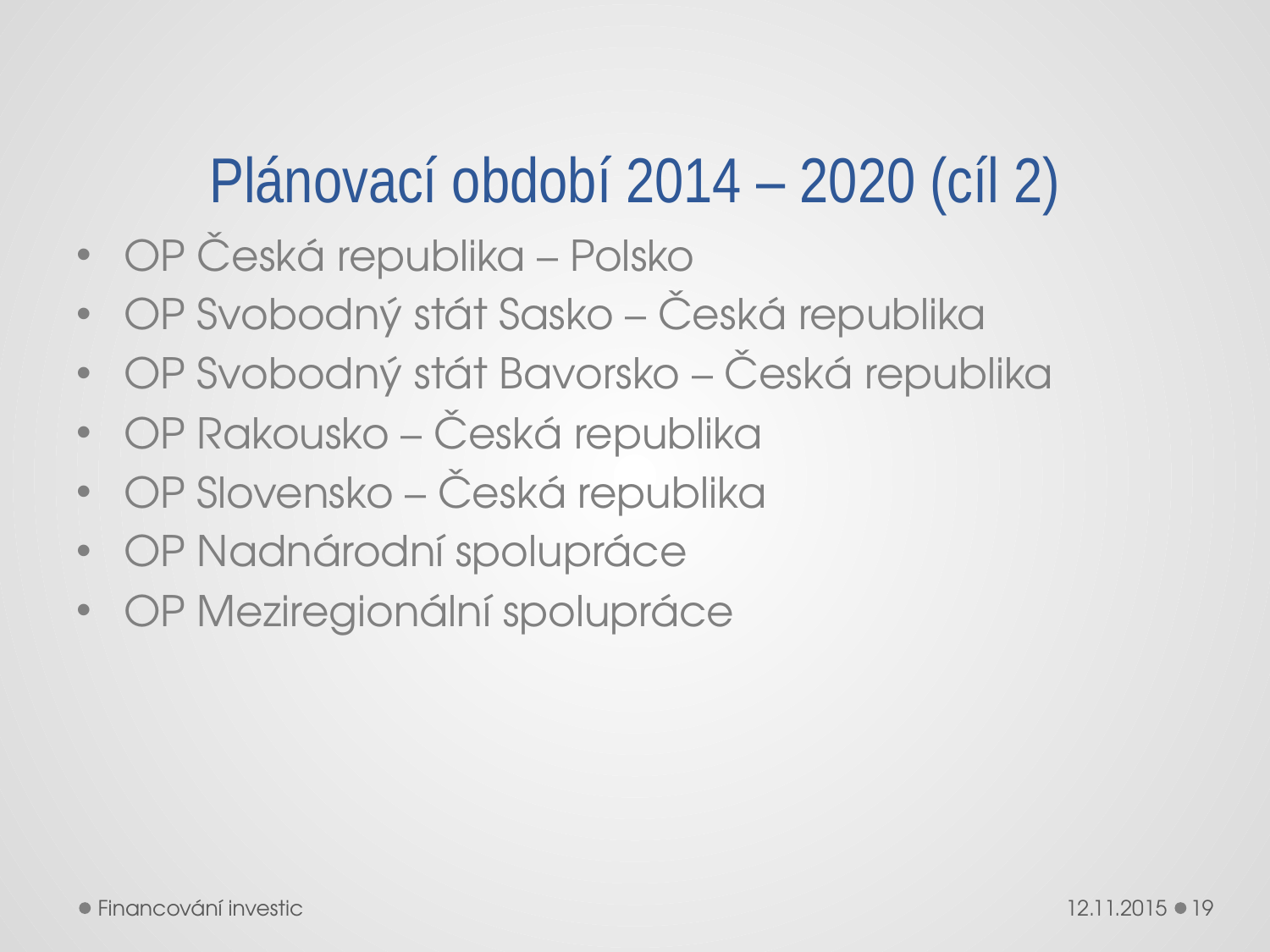

# Plánovací období 2014 – 2020 (cíl 2)
OP Česká republika – Polsko
OP Svobodný stát Sasko – Česká republika
OP Svobodný stát Bavorsko – Česká republika
OP Rakousko – Česká republika
OP Slovensko – Česká republika
OP Nadnárodní spolupráce
OP Meziregionální spolupráce

Financování investic
12.11.2015
19